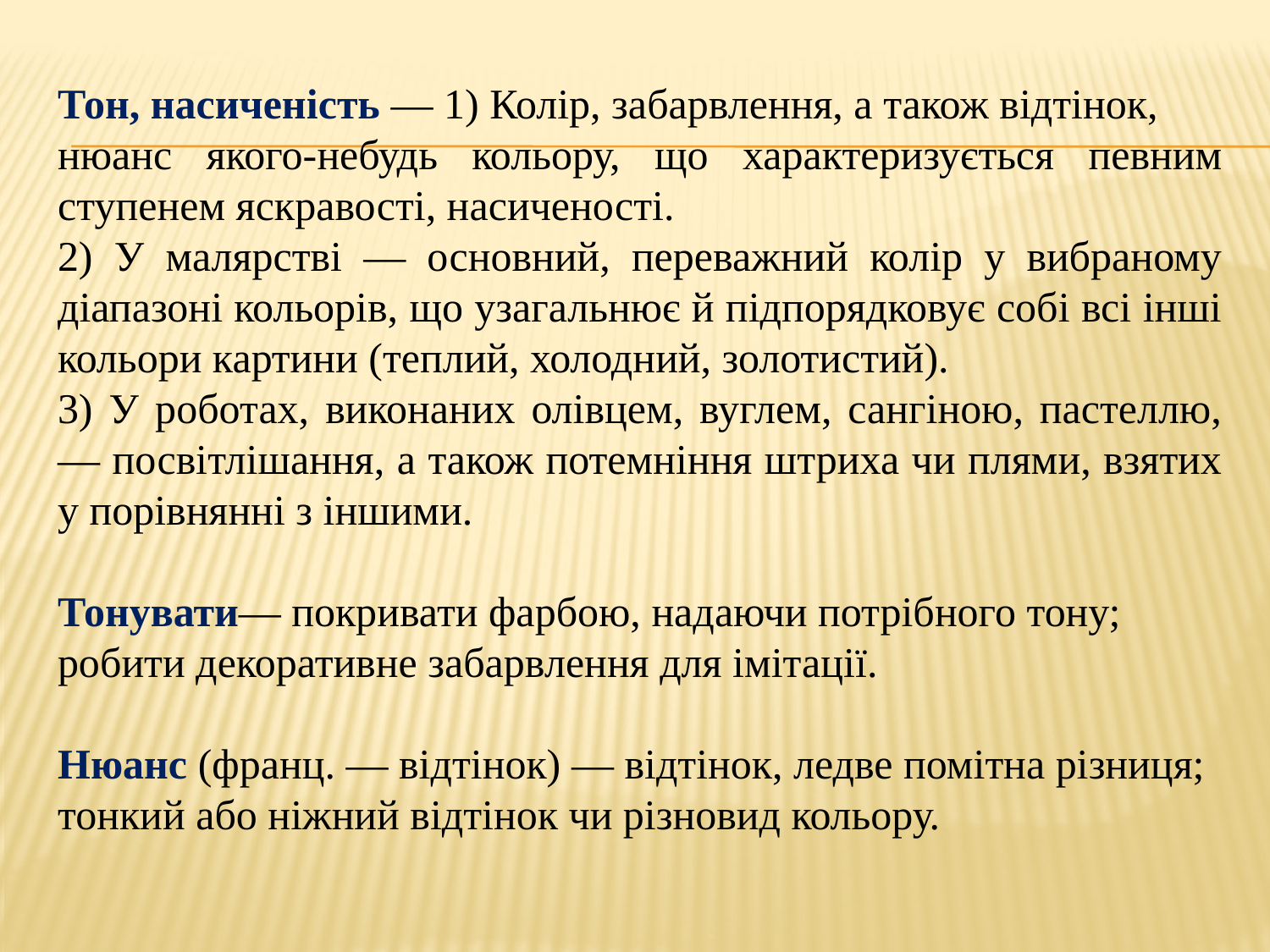

Тон, насиченість — 1) Колір, забарвлення, а також відтінок,
нюанс якого-небудь кольору, що характеризується певним ступенем яскравості, насиченості.
2) У малярстві — основний, переважний колір у вибраному діапазоні кольорів, що узагальнює й підпорядковує собі всі інші кольори картини (теплий, холодний, золотистий).
3) У роботах, виконаних олівцем, вуглем, сангіною, пастеллю,— посвітлішання, а також потемніння штриха чи плями, взятих у порівнянні з іншими.

Тонувати— покривати фарбою, надаючи потрібного тону;
робити декоративне забарвлення для імітації.

Нюанс (франц. — відтінок) — відтінок, ледве помітна різниця;
тонкий або ніжний відтінок чи різновид кольору.